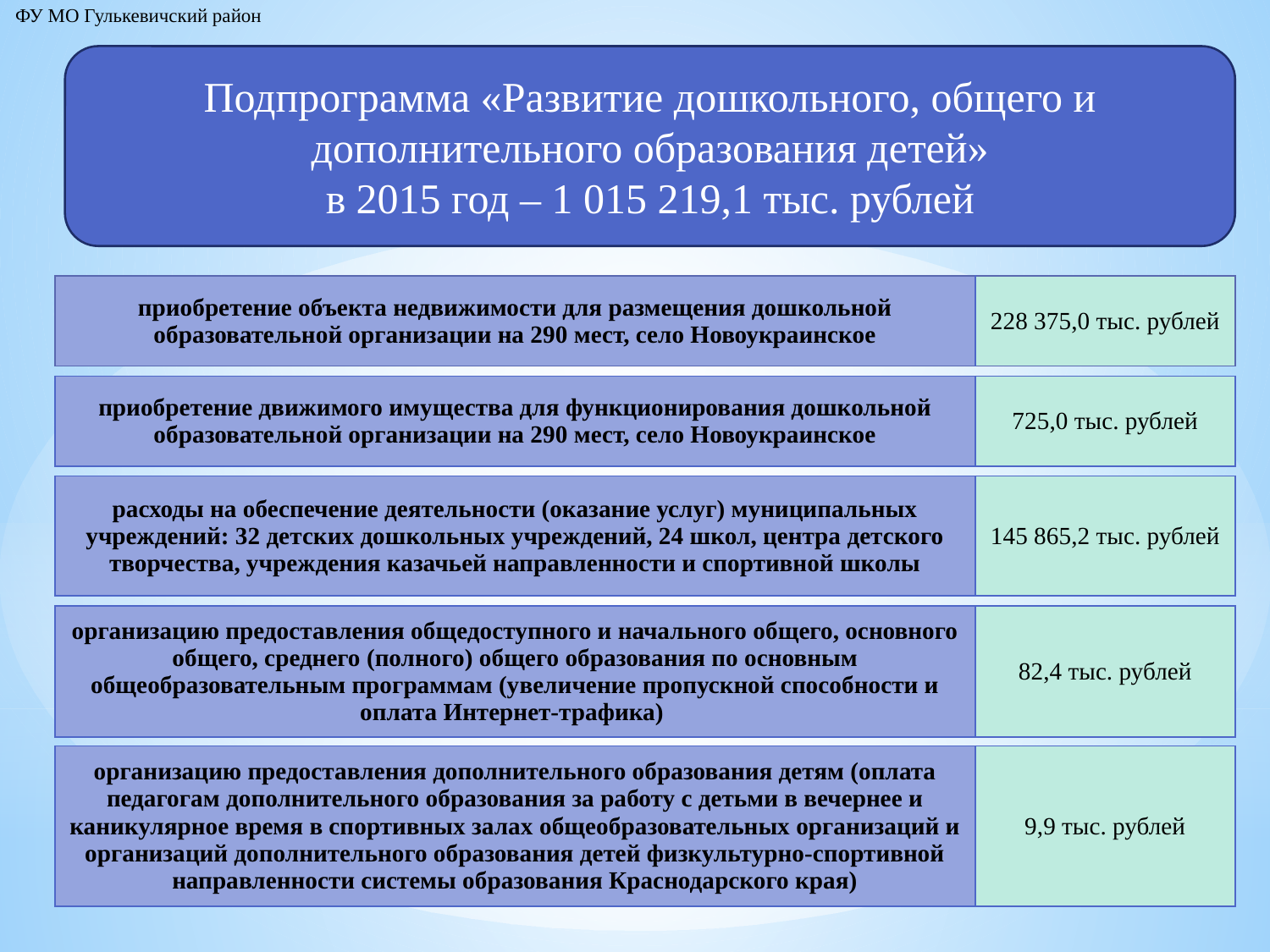

ФУ МО Гулькевичский район
Подпрограмма «Развитие дошкольного, общего и дополнительного образования детей»
в 2015 год – 1 015 219,1 тыс. рублей
| приобретение объекта недвижимости для размещения дошкольной образовательной организации на 290 мест, село Новоукраинское | 228 375,0 тыс. рублей |
| --- | --- |
| приобретение движимого имущества для функционирования дошкольной образовательной организации на 290 мест, село Новоукраинское | 725,0 тыс. рублей |
| --- | --- |
| расходы на обеспечение деятельности (оказание услуг) муниципальных учреждений: 32 детских дошкольных учреждений, 24 школ, центра детского творчества, учреждения казачьей направленности и спортивной школы | 145 865,2 тыс. рублей |
| --- | --- |
| организацию предоставления общедоступного и начального общего, основного общего, среднего (полного) общего образования по основным общеобразовательным программам (увеличение пропускной способности и оплата Интернет-трафика) | 82,4 тыс. рублей |
| --- | --- |
| организацию предоставления дополнительного образования детям (оплата педагогам дополнительного образования за работу с детьми в вечернее и каникулярное время в спортивных залах общеобразовательных организаций и организаций дополнительного образования детей физкультурно-спортивной направленности системы образования Краснодарского края) | 9,9 тыс. рублей |
| --- | --- |